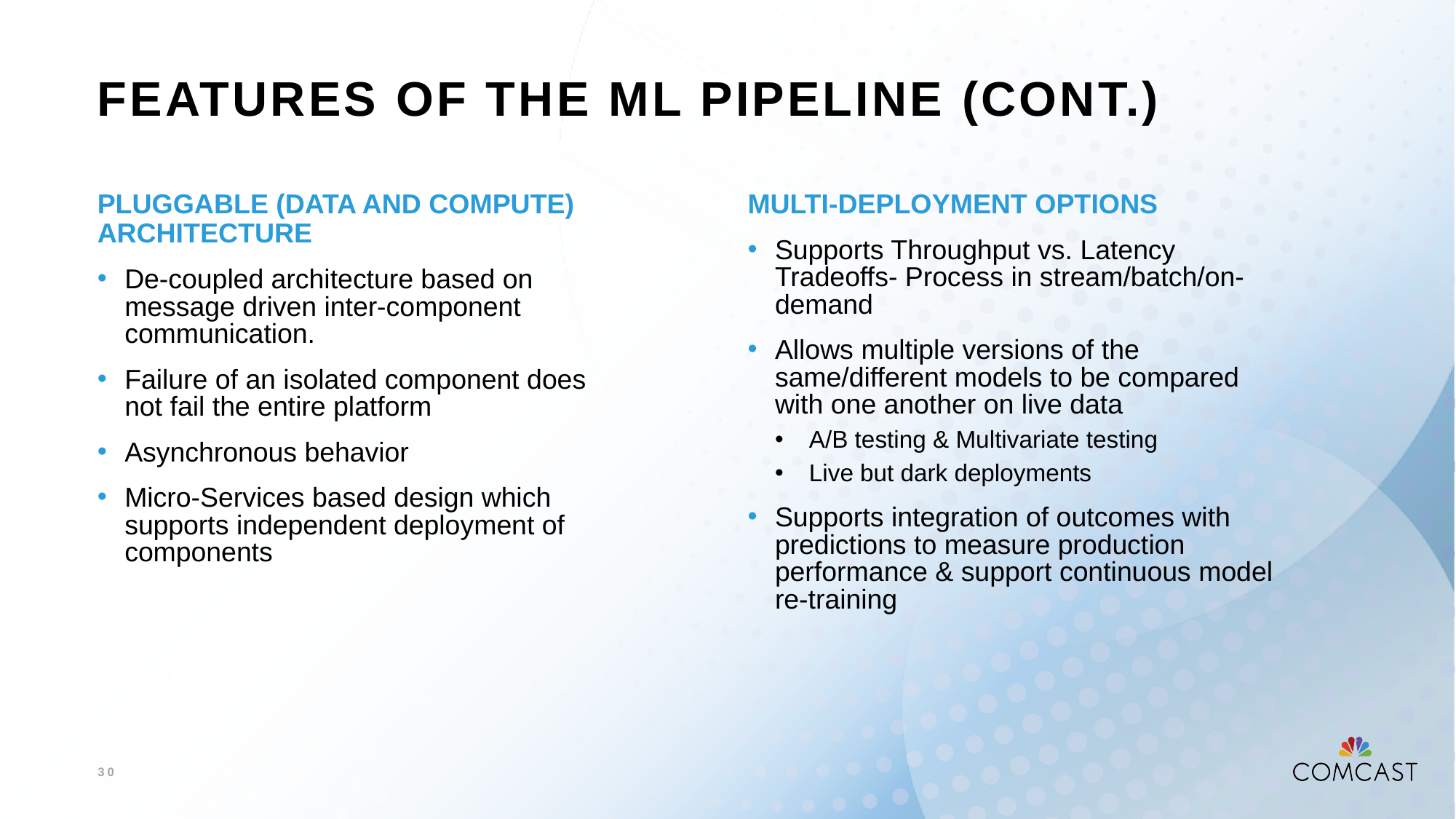

# Features of the ML Pipeline (Cont.)
Multi-deployment options
Supports Throughput vs. Latency Tradeoffs- Process in stream/batch/on-demand
Allows multiple versions of the same/different models to be compared with one another on live data
A/B testing & Multivariate testing
Live but dark deployments
Supports integration of outcomes with predictions to measure production performance & support continuous model re-training

Pluggable (Data and Compute) Architecture
De-coupled architecture based on message driven inter-component communication.
Failure of an isolated component does not fail the entire platform
Asynchronous behavior
Micro-Services based design which supports independent deployment of components